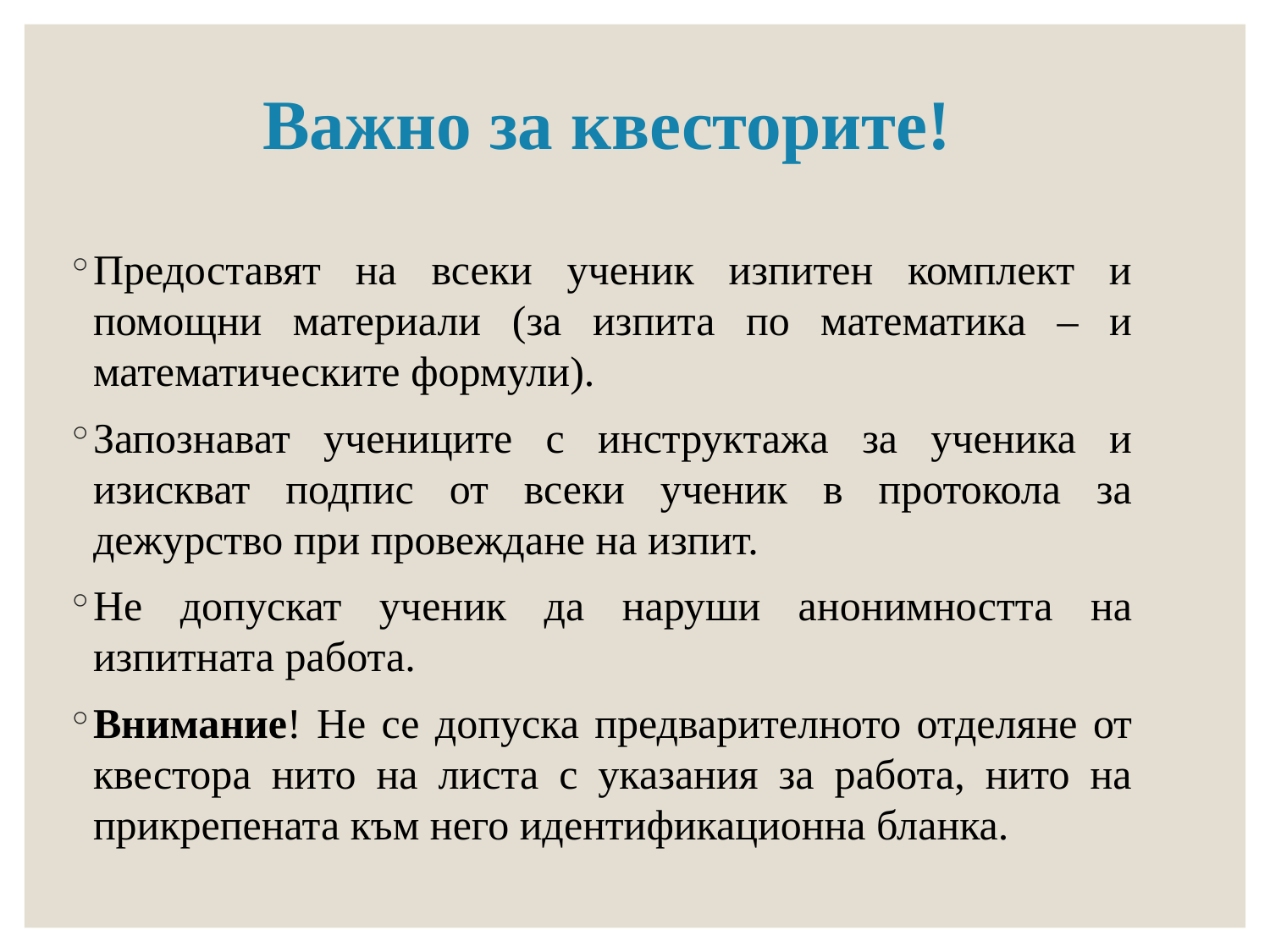

# Важно за квесторите!
Предоставят на всеки ученик изпитен комплект и помощни материали (за изпита по математика – и математическите формули).
Запознават учениците с инструктажа за ученика и изискват подпис от всеки ученик в протокола за дежурство при провеждане на изпит.
Не допускат ученик да наруши анонимността на изпитната работа.
Внимание! Не се допуска предварителното отделяне от квестора нито на листа с указания за работа, нито на прикрепената към него идентификационна бланка.